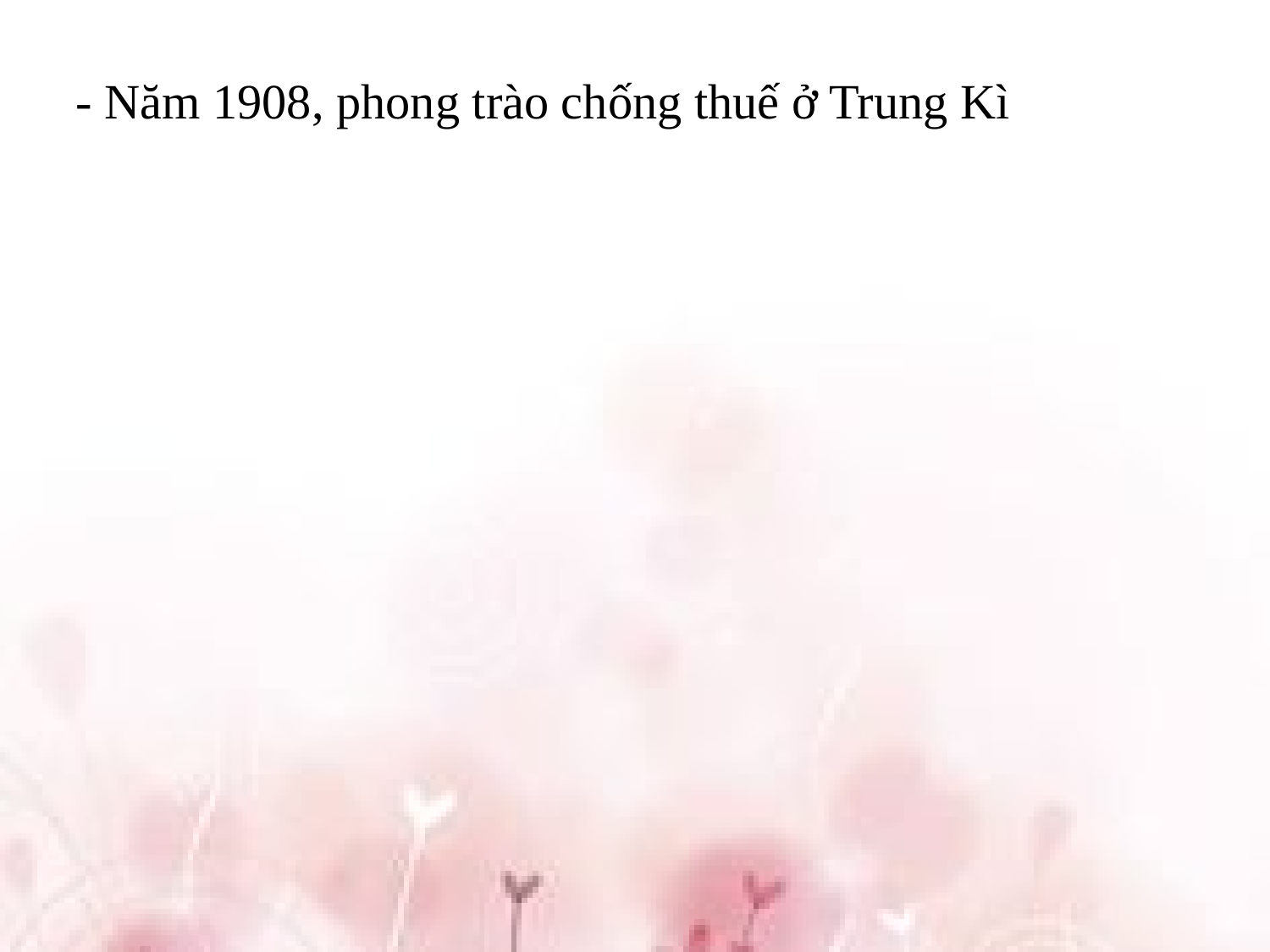

- Năm 1908, phong trào chống thuế ở Trung Kì